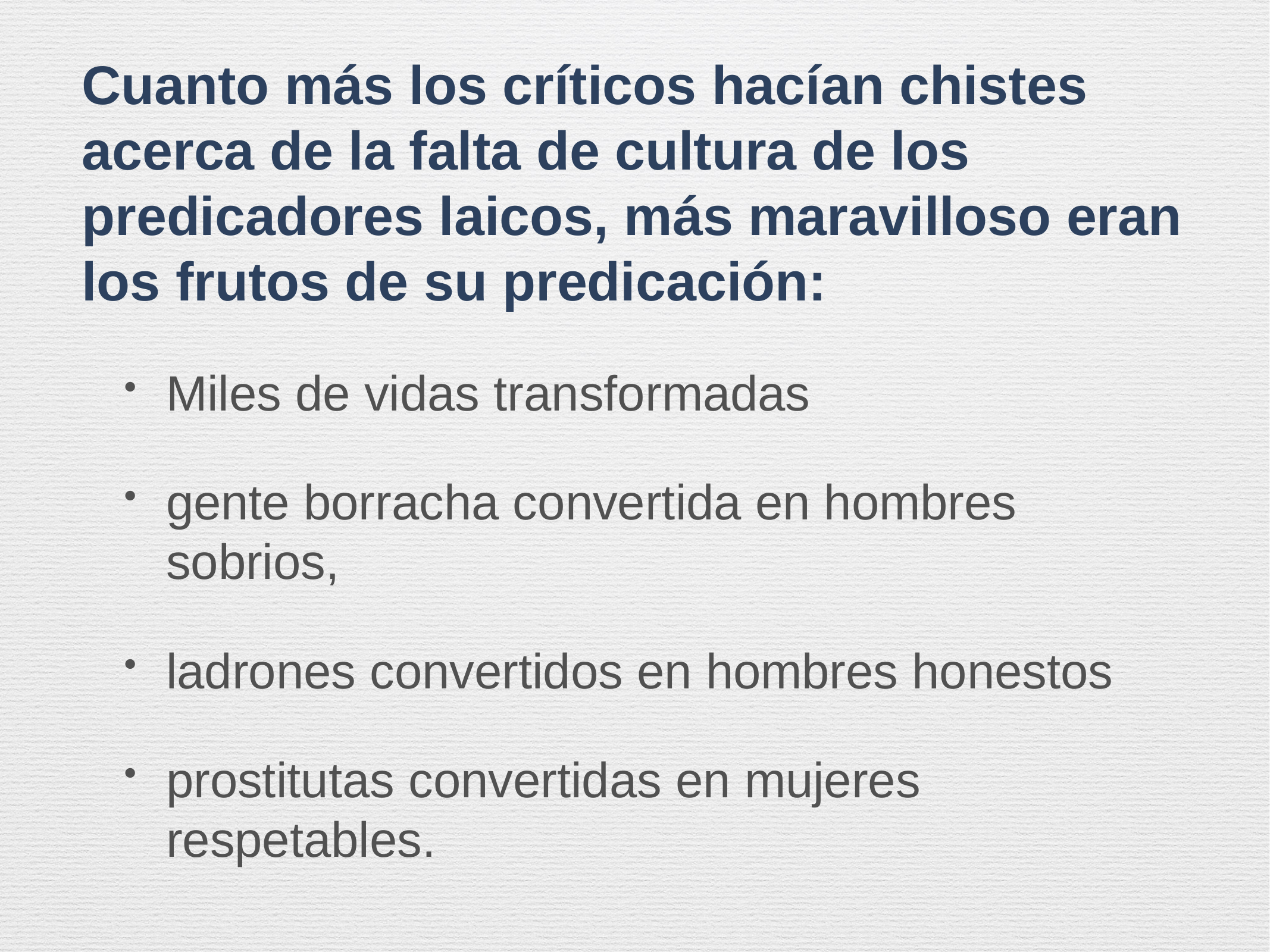

Cuanto más los críticos hacían chistes acerca de la falta de cultura de los predicadores laicos, más maravilloso eran los frutos de su predicación:
Miles de vidas transformadas
gente borracha convertida en hombres sobrios,
ladrones convertidos en hombres honestos
prostitutas convertidas en mujeres respetables.